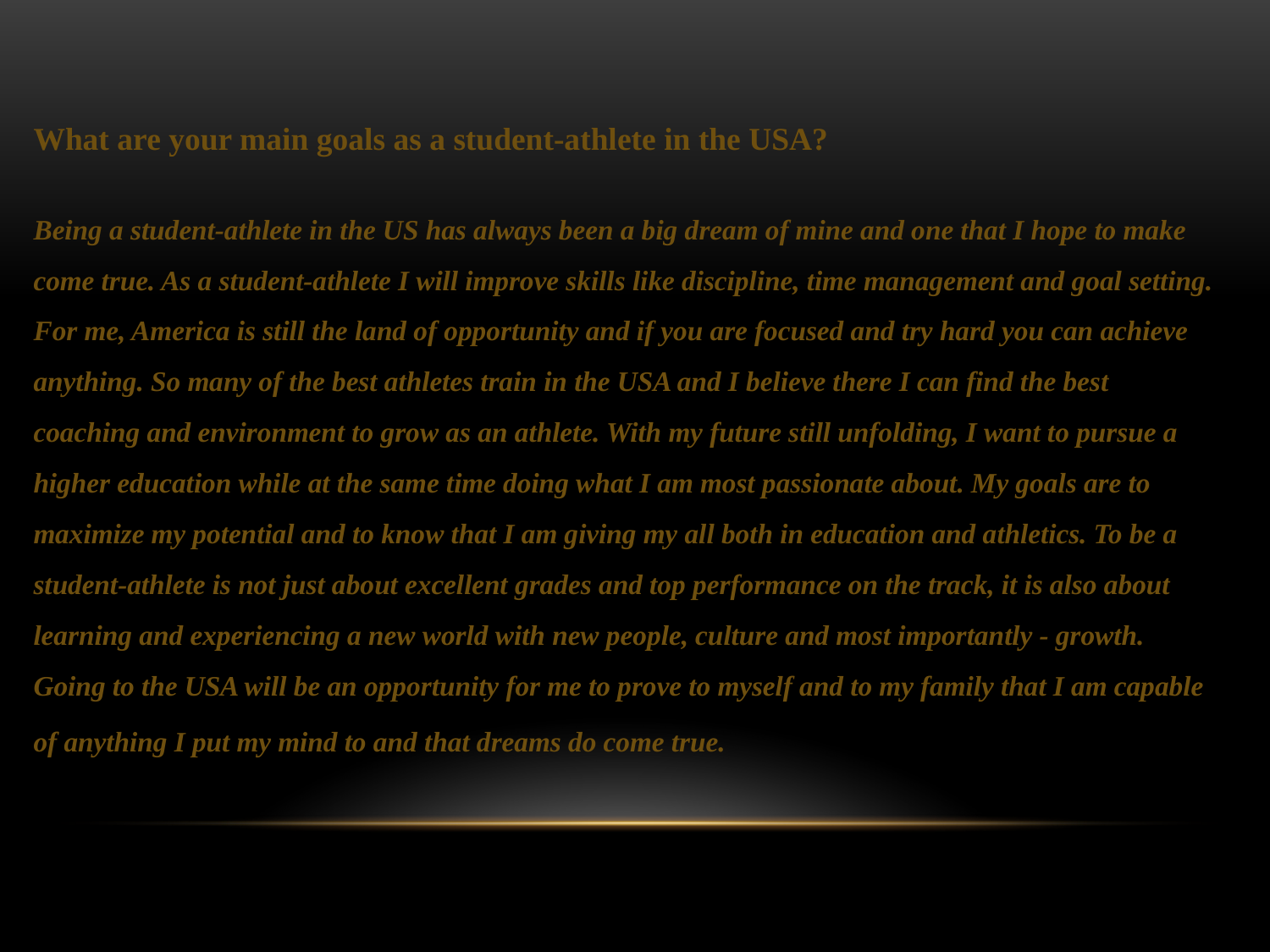

What are your main goals as a student-athlete in the USA?

Being a student-athlete in the US has always been a big dream of mine and one that I hope to make come true. As a student-athlete I will improve skills like discipline, time management and goal setting. For me, America is still the land of opportunity and if you are focused and try hard you can achieve anything. So many of the best athletes train in the USA and I believe there I can find the best coaching and environment to grow as an athlete. With my future still unfolding, I want to pursue a higher education while at the same time doing what I am most passionate about. My goals are to maximize my potential and to know that I am giving my all both in education and athletics. To be a student-athlete is not just about excellent grades and top performance on the track, it is also about learning and experiencing a new world with new people, culture and most importantly - growth. Going to the USA will be an opportunity for me to prove to myself and to my family that I am capable of anything I put my mind to and that dreams do come true.